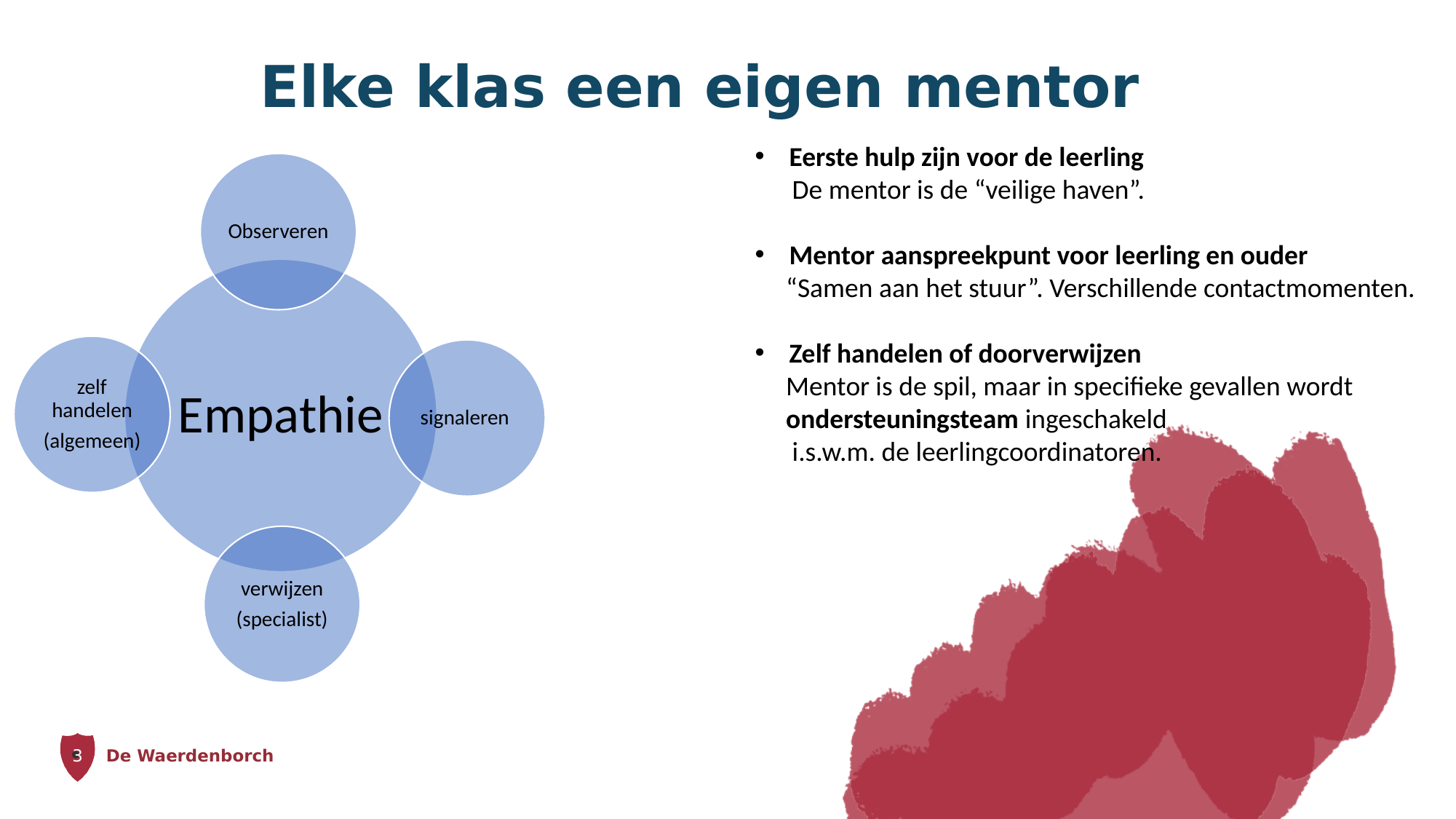

# Elke klas een eigen mentor
Empathie
Observeren
signaleren
verwijzen
(specialist)
zelf handelen
(algemeen)
Eerste hulp zijn voor de leerling
      De mentor is de “veilige haven”.

Mentor aanspreekpunt voor leerling en ouder
     “Samen aan het stuur”. Verschillende contactmomenten.

Zelf handelen of doorverwijzen
     Mentor is de spil, maar in specifieke gevallen wordt
     ondersteuningsteam ingeschakeld
      i.s.w.m. de leerlingcoordinatoren.

3
De Waerdenborch